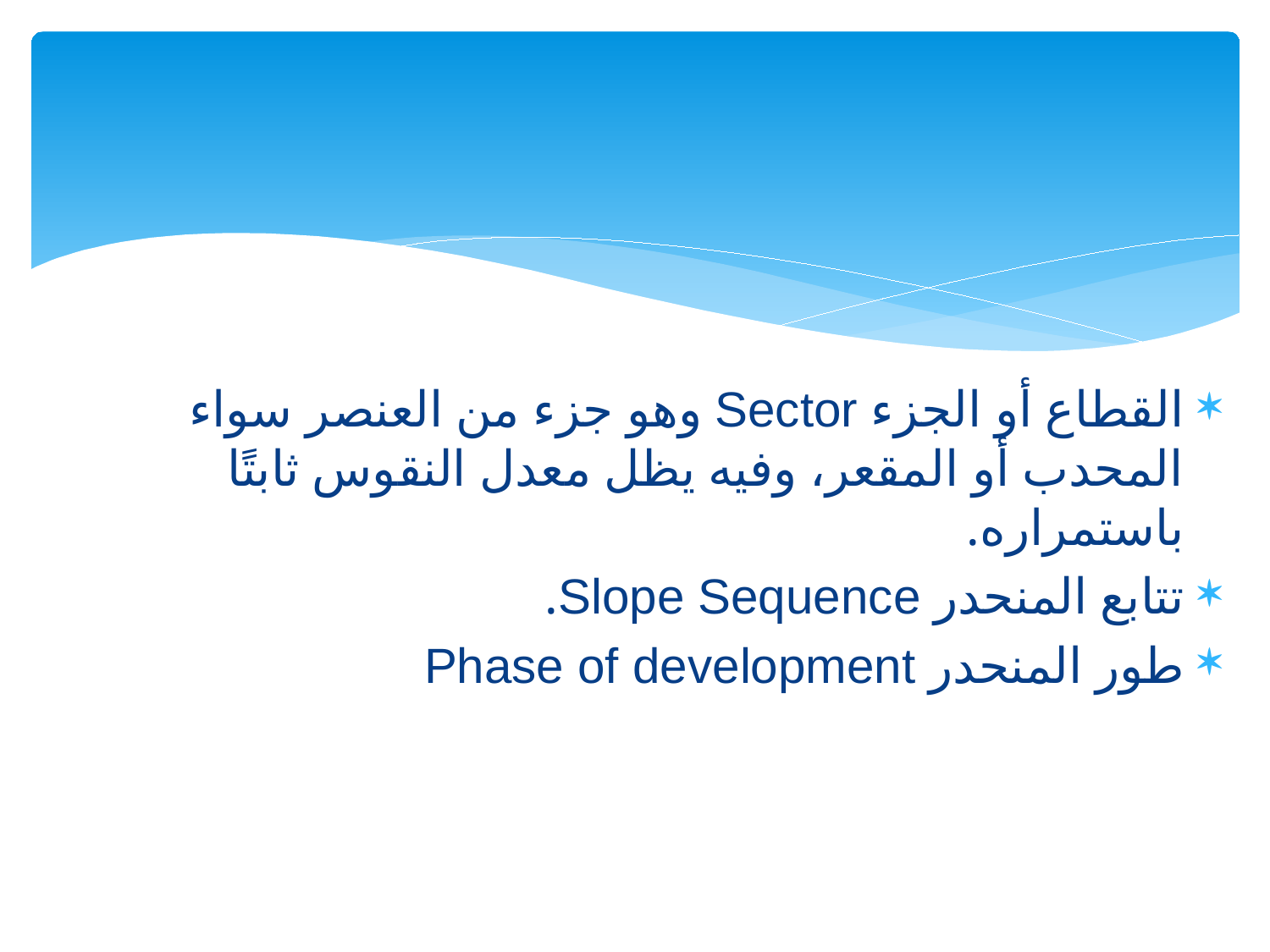

#
القطاع أو الجزء Sector وهو جزء من العنصر سواء المحدب أو المقعر، وفيه يظل معدل النقوس ثابتًا باستمراره.
تتابع المنحدر Slope Sequence.
طور المنحدر Phase of development